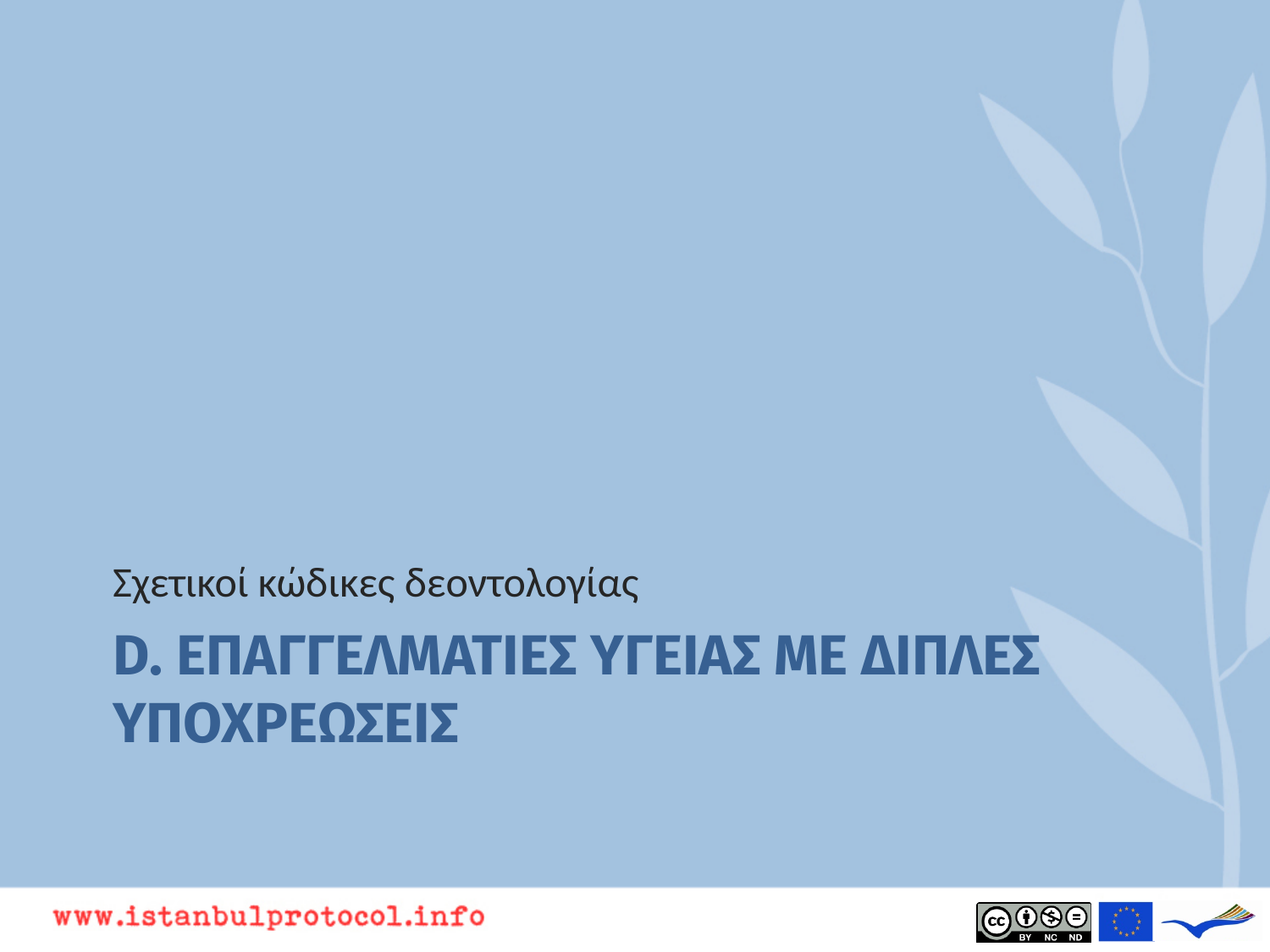

Σχετικοί κώδικες δεοντολογίας
# D. Επαγγελματιεσ υγειασ με διπλεσ υποχρεωσεισ